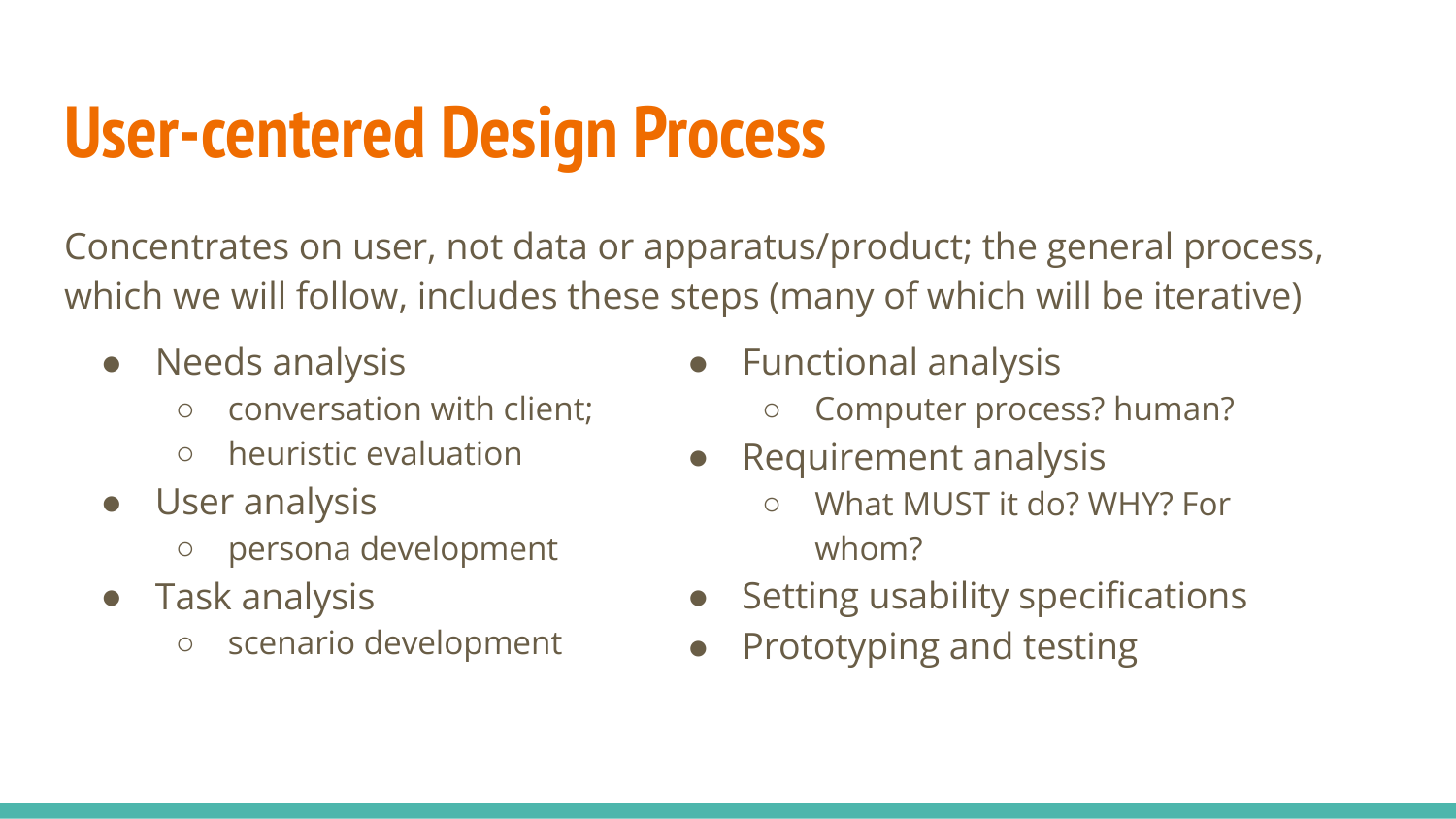

# User-centered Design Process
Concentrates on user, not data or apparatus/product; the general process, which we will follow, includes these steps (many of which will be iterative)

Needs analysis
conversation with client;
heuristic evaluation
User analysis
persona development
Task analysis
scenario development

Functional analysis
Computer process? human?
Requirement analysis
What MUST it do? WHY? For whom?
Setting usability specifications
Prototyping and testing